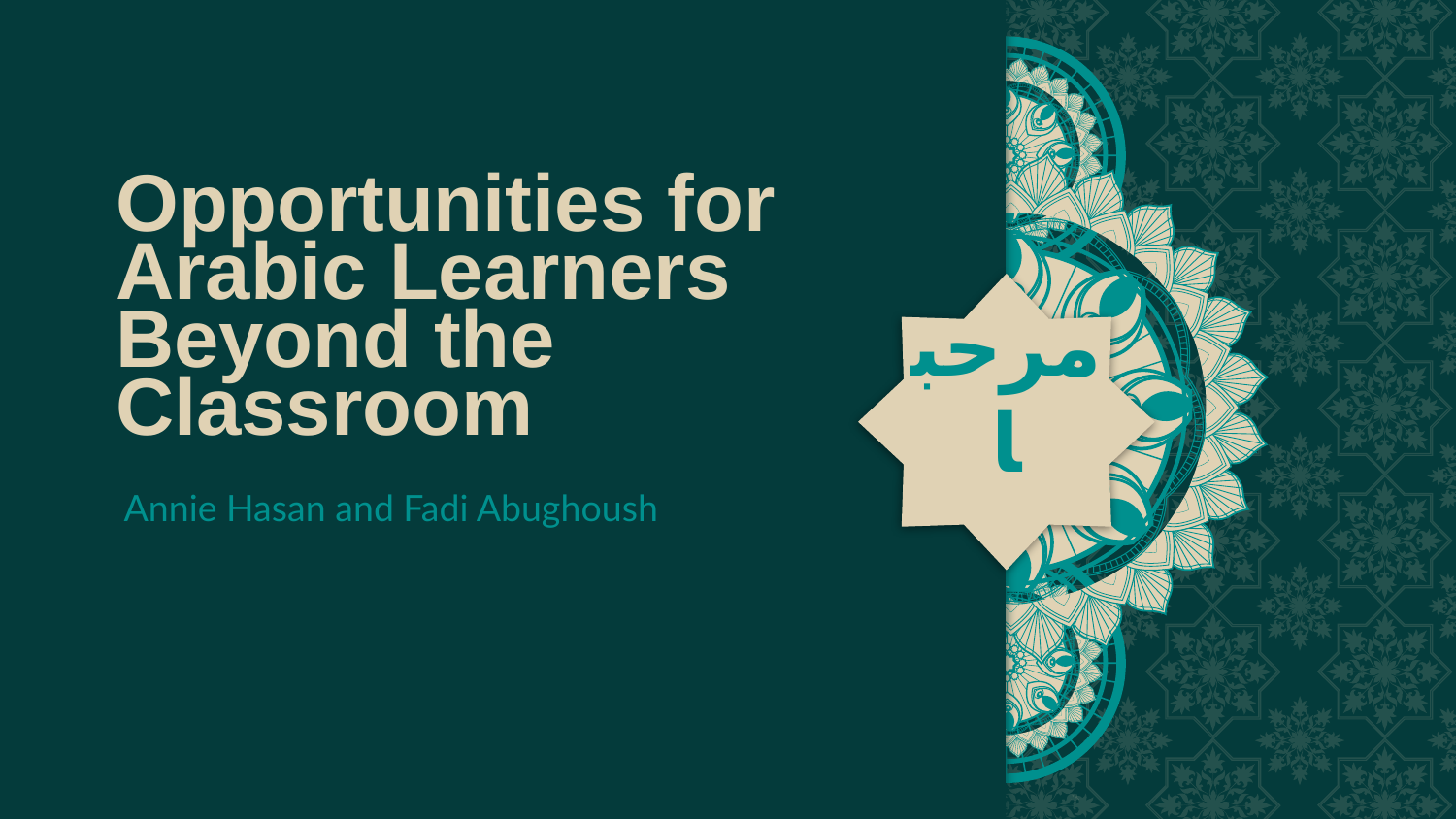

# Opportunities for Arabic Learners Beyond the Classroom

مرحبا

Annie Hasan and Fadi Abughoush